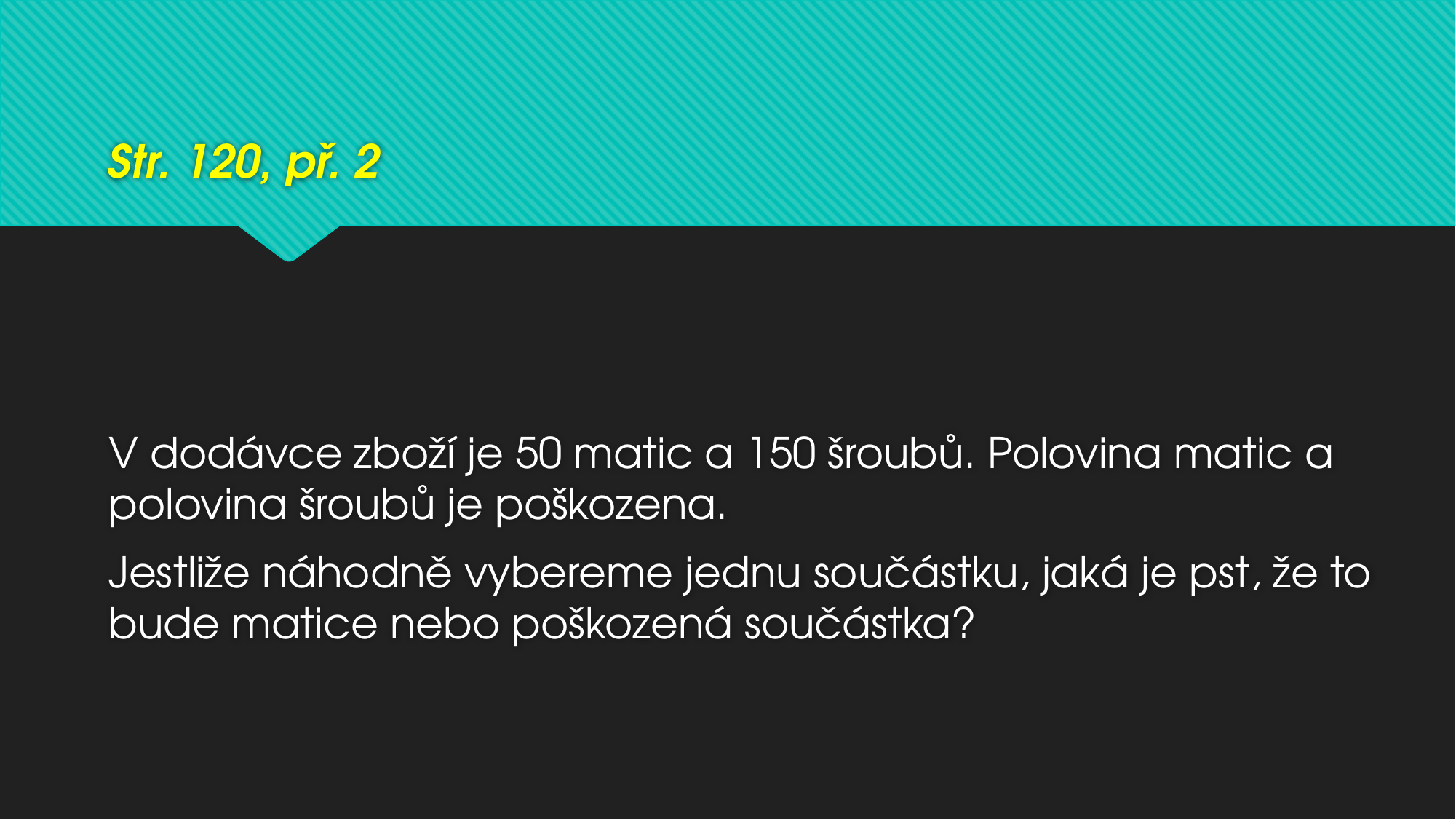

# Str. 120, př. 2
V dodávce zboží je 50 matic a 150 šroubů. Polovina matic a polovina šroubů je poškozena.
Jestliže náhodně vybereme jednu součástku, jaká je pst, že to bude matice nebo poškozená součástka?